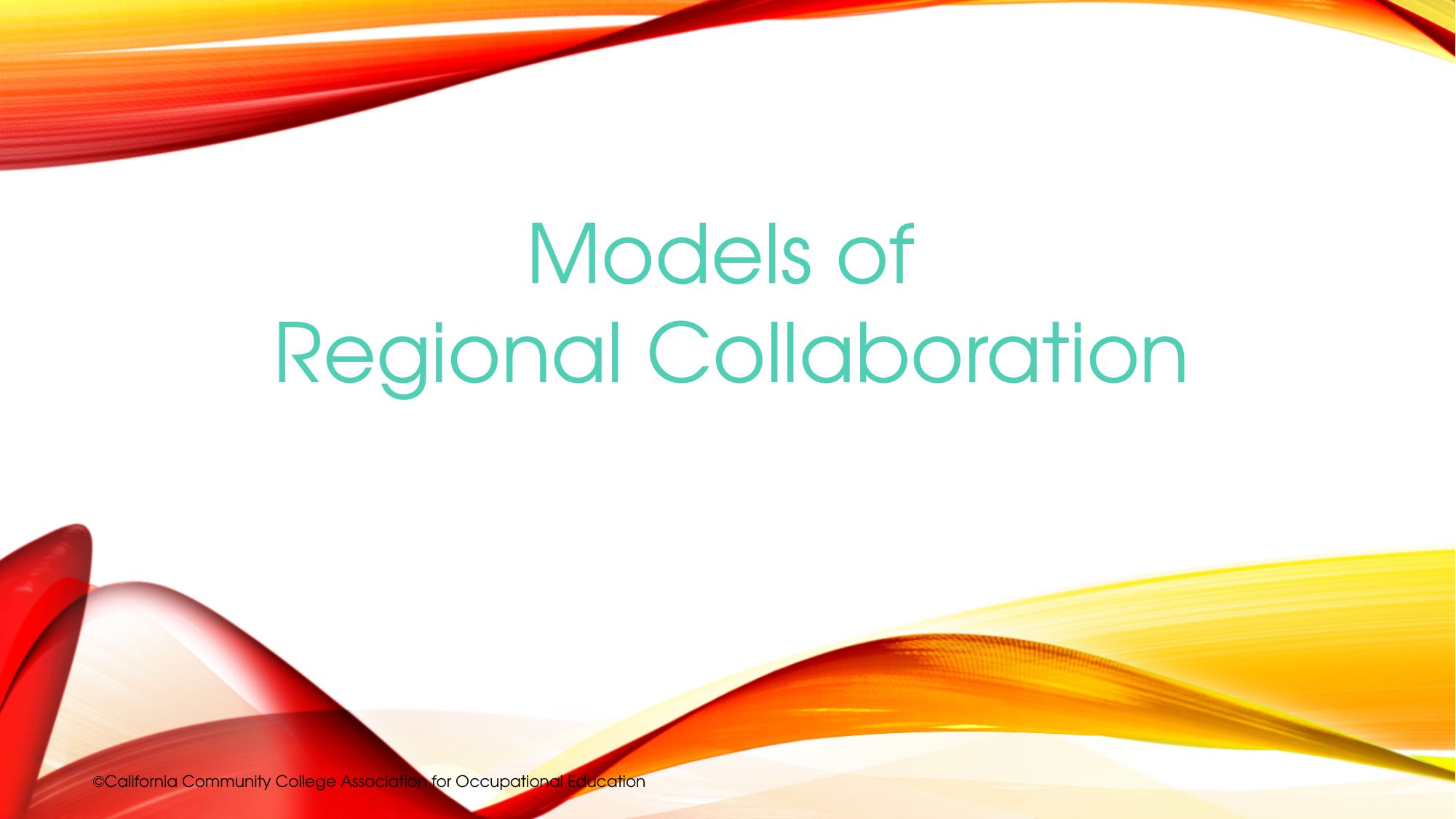

Models of
Regional Collaboration
©California Community College Association for Occupational Education